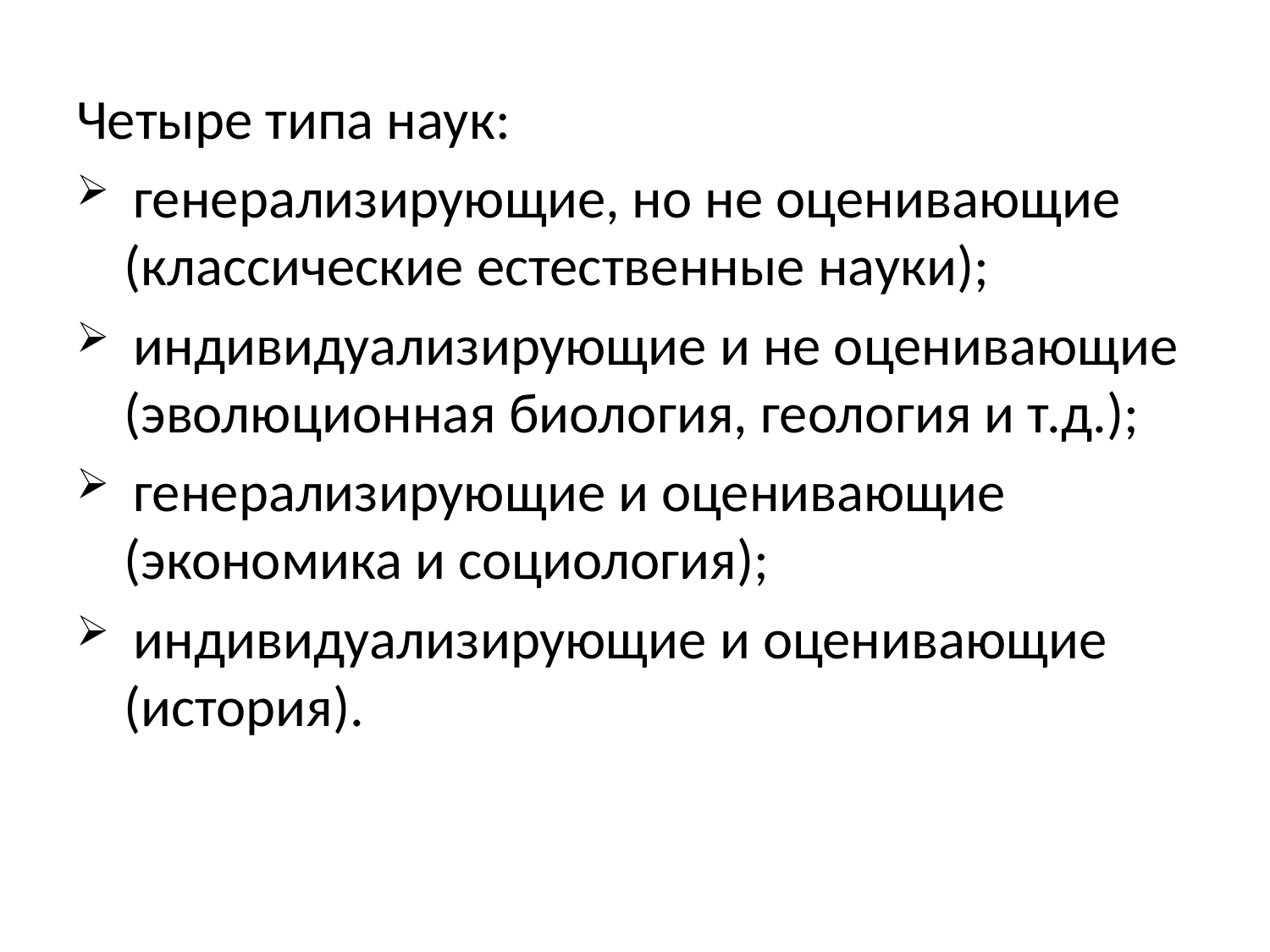

Четыре типа наук:
 генерализирующие, но не оценивающие (классические естественные науки);
 индивидуализирующие и не оценивающие (эволюционная биология, геология и т.д.);
 генерализирующие и оценивающие (экономика и социология);
 индивидуализирующие и оценивающие (история).